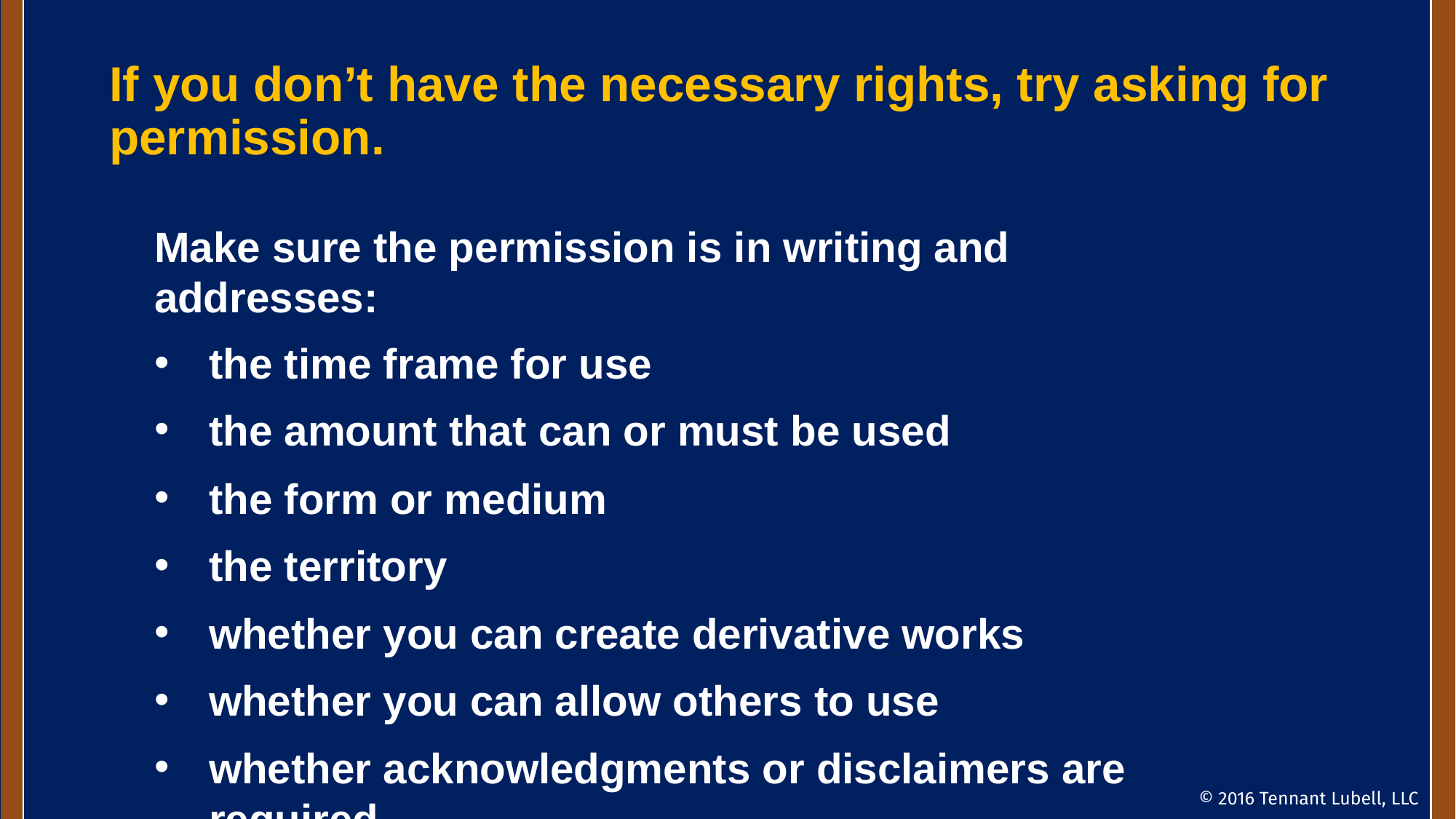

# If you don’t have the necessary rights, try asking for permission.
Make sure the permission is in writing and addresses:

the time frame for use

the amount that can or must be used

the form or medium

the territory

whether you can create derivative works

whether you can allow others to use

whether acknowledgments or disclaimers are required